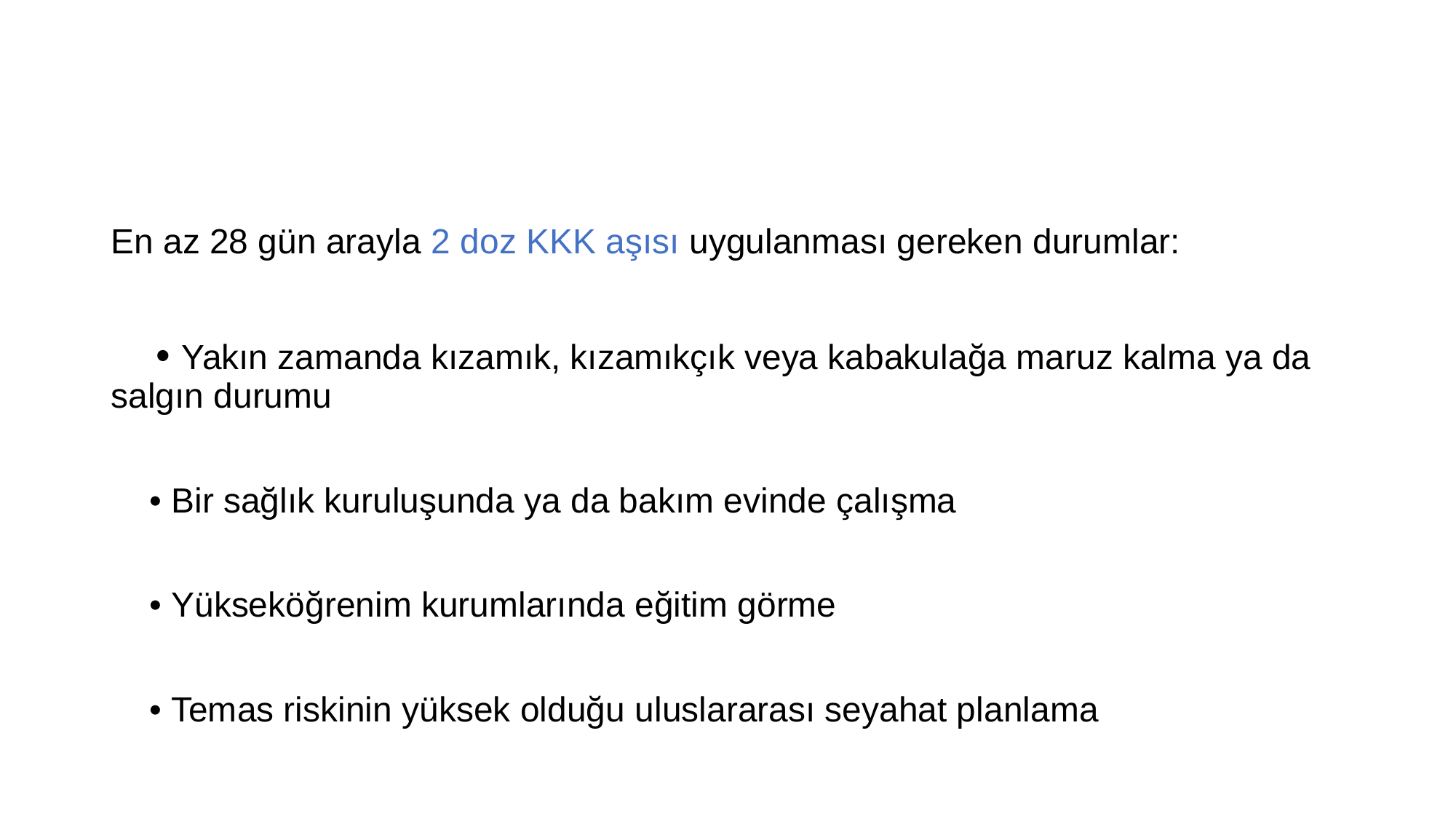

#
En az 28 gün arayla 2 doz KKK aşısı uygulanması gereken durumlar:

    • Yakın zamanda kızamık, kızamıkçık veya kabakulağa maruz kalma ya da salgın durumu

    • Bir sağlık kuruluşunda ya da bakım evinde çalışma

    • Yükseköğrenim kurumlarında eğitim görme

    • Temas riskinin yüksek olduğu uluslararası seyahat planlama